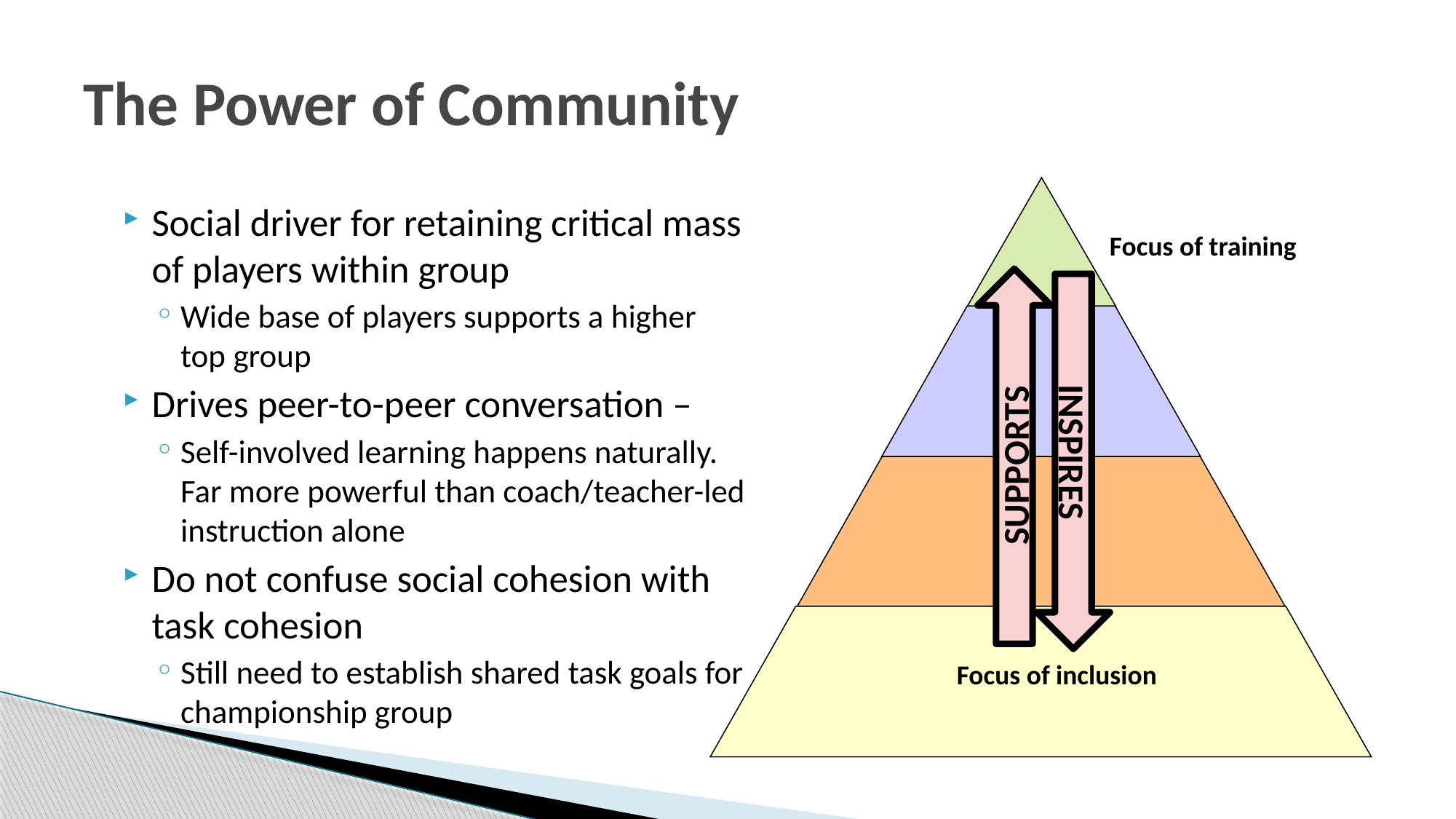

# The Power of Community

Social driver for retaining critical mass of players within group
Wide base of players supports a higher top group
Drives peer-to-peer conversation –
Self-involved learning happens naturally. Far more powerful than coach/teacher-led instruction alone
Do not confuse social cohesion with task cohesion
Still need to establish shared task goals for championship group
Focus of training
SUPPORTS
INSPIRES
Focus of inclusion